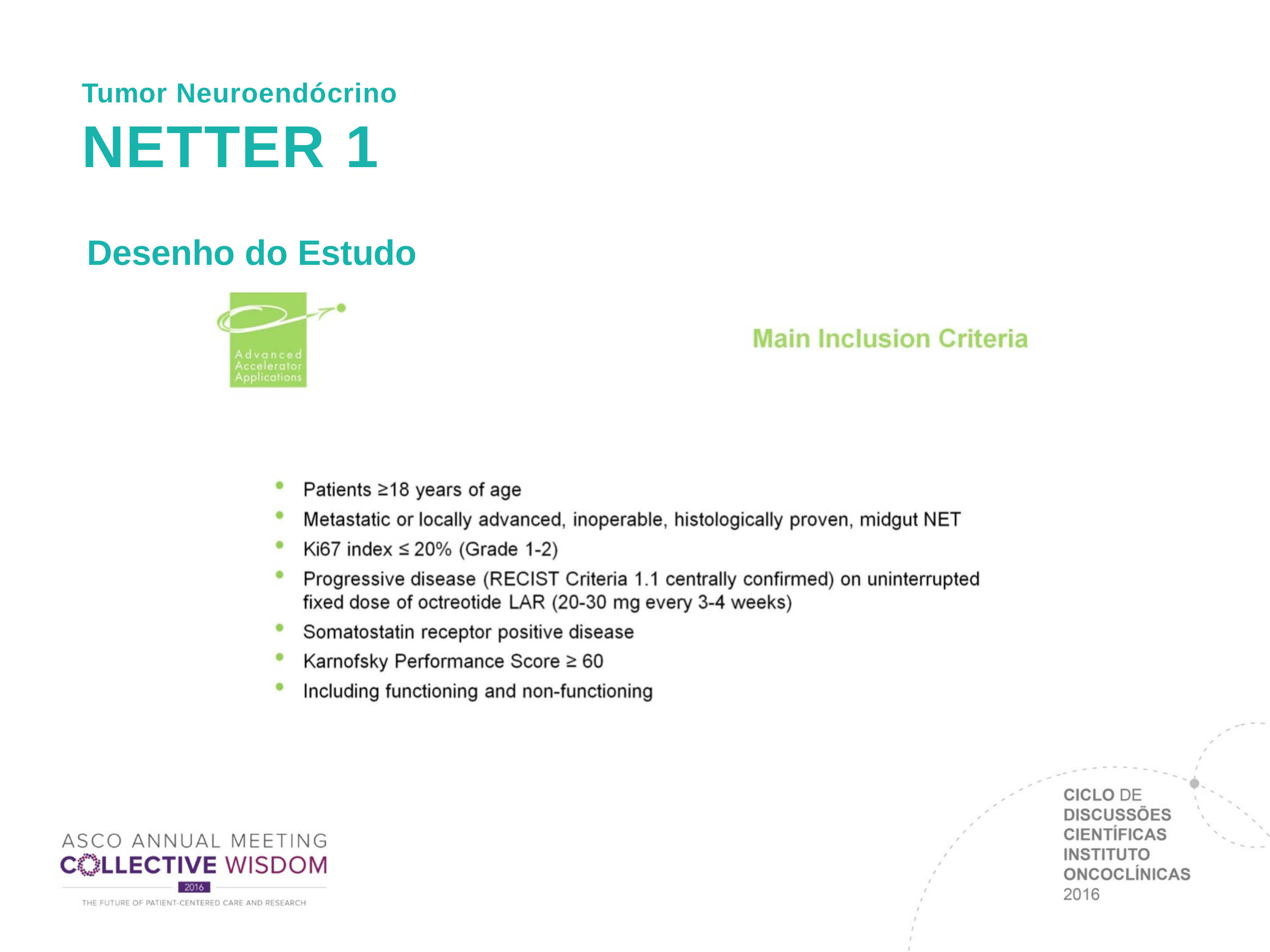

Tumor Neuroendócrino
# NETTER 1
Desenho do Estudo